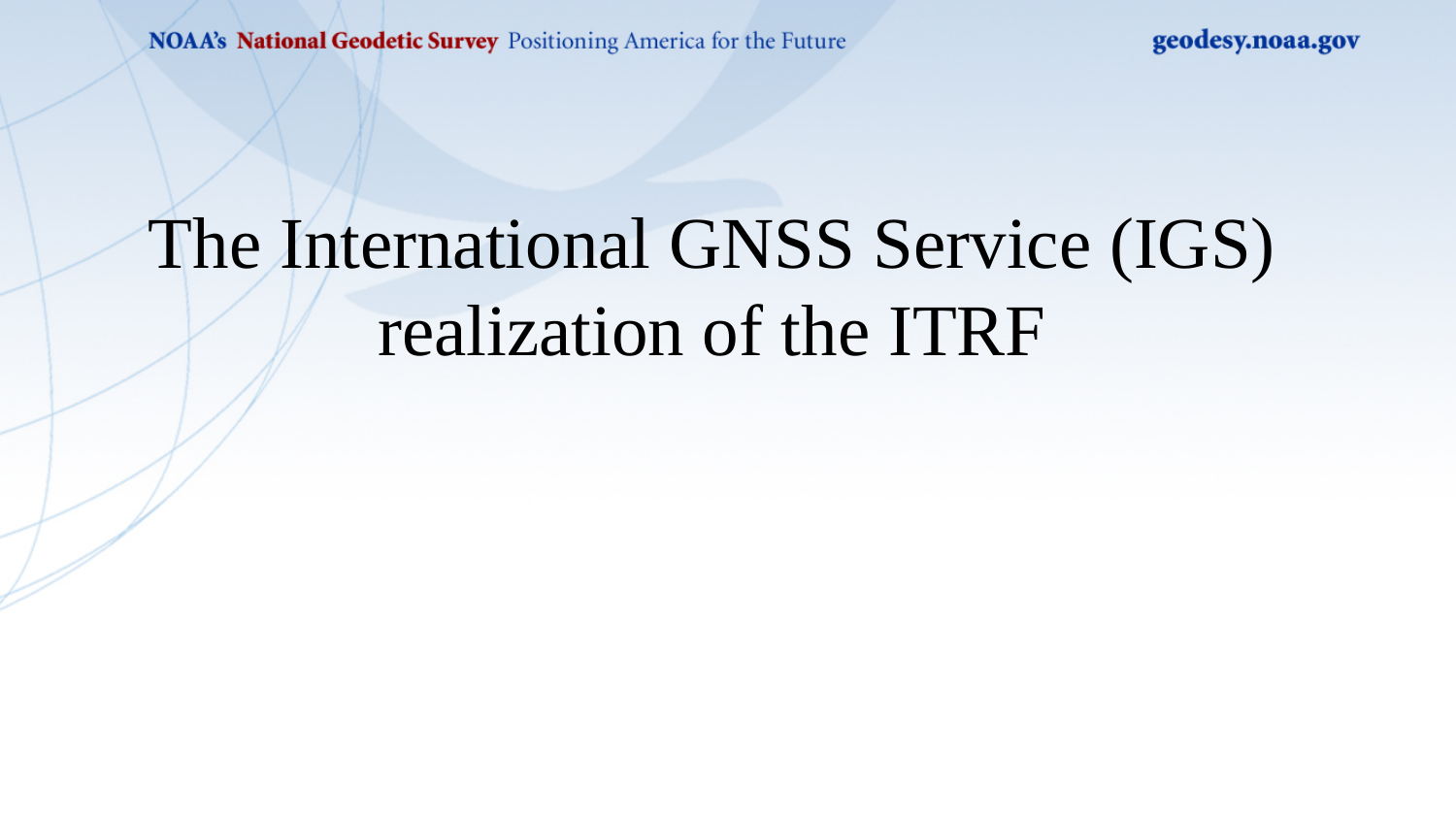

The International GNSS Service (IGS) realization of the ITRF